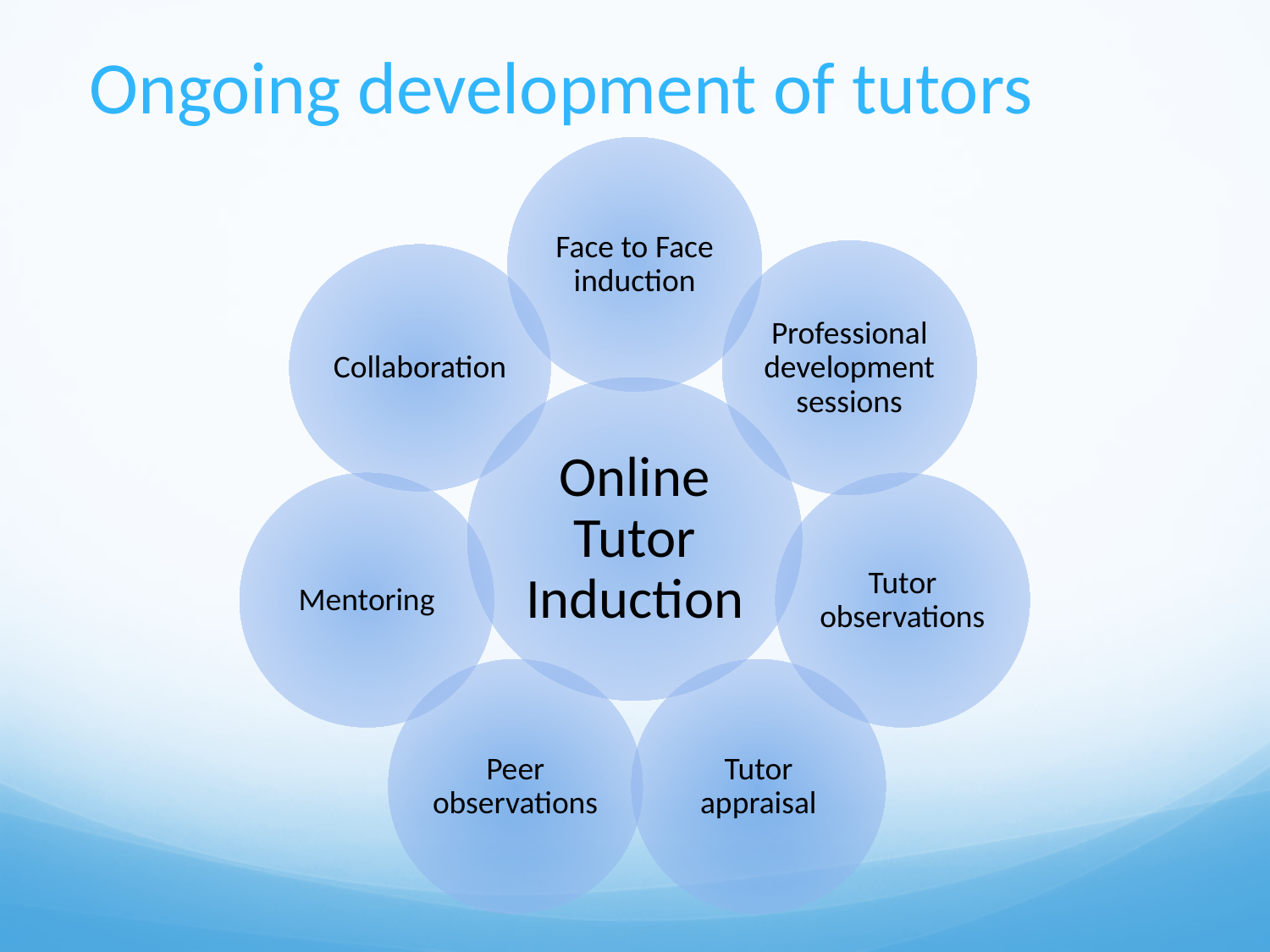

# Ongoing development of tutors
Online Tutor Induction
Face to Face induction
Professional development sessions
Tutor observations
Tutor appraisal
Peer observations
Mentoring
Collaboration